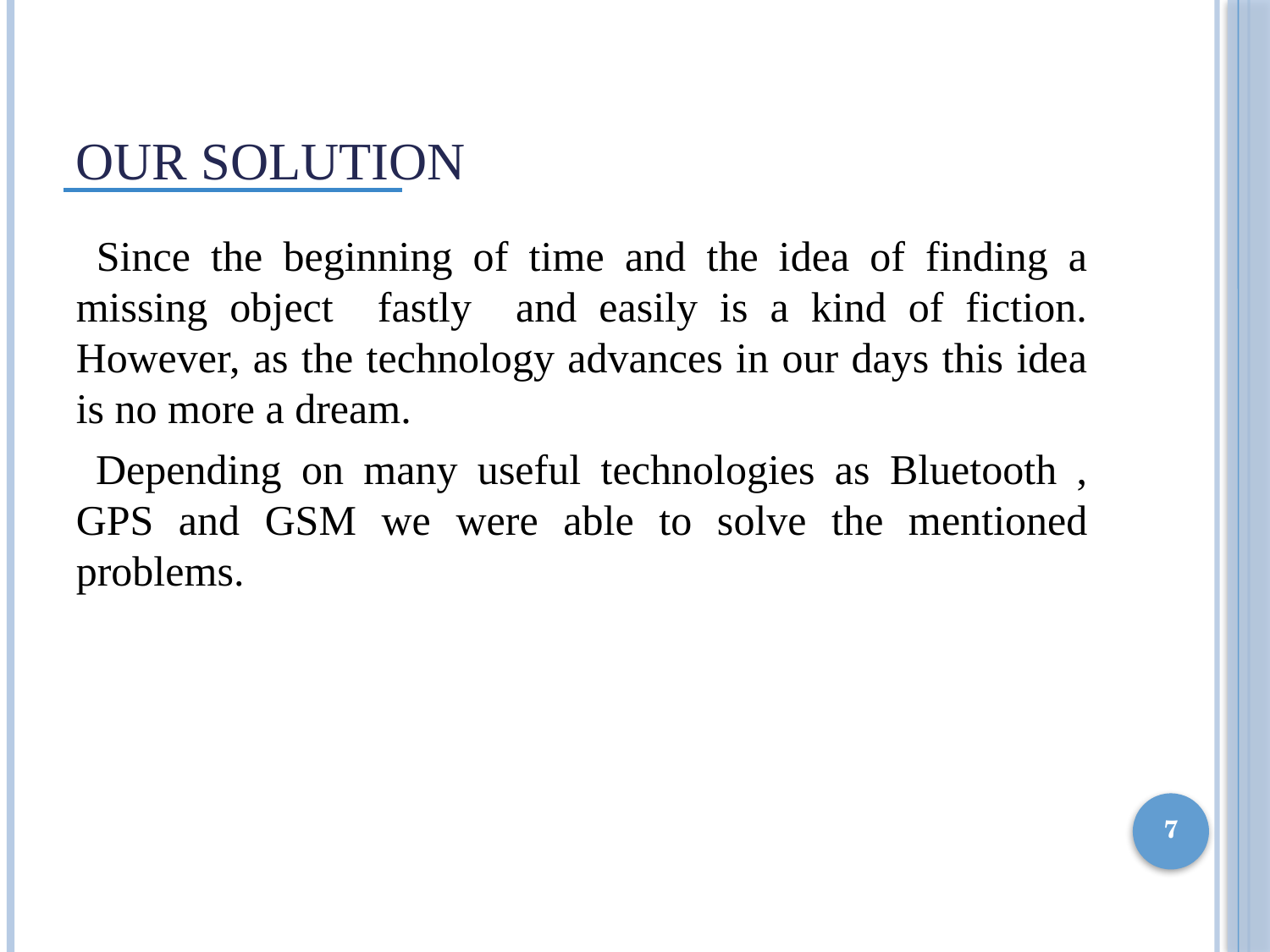

# Our Solution
 Since the beginning of time and the idea of finding a missing object  fastly  and easily is a kind of fiction. However, as the technology advances in our days this idea is no more a dream.
 Depending on many useful technologies as Bluetooth , GPS and GSM we were able to solve the mentioned problems.

7